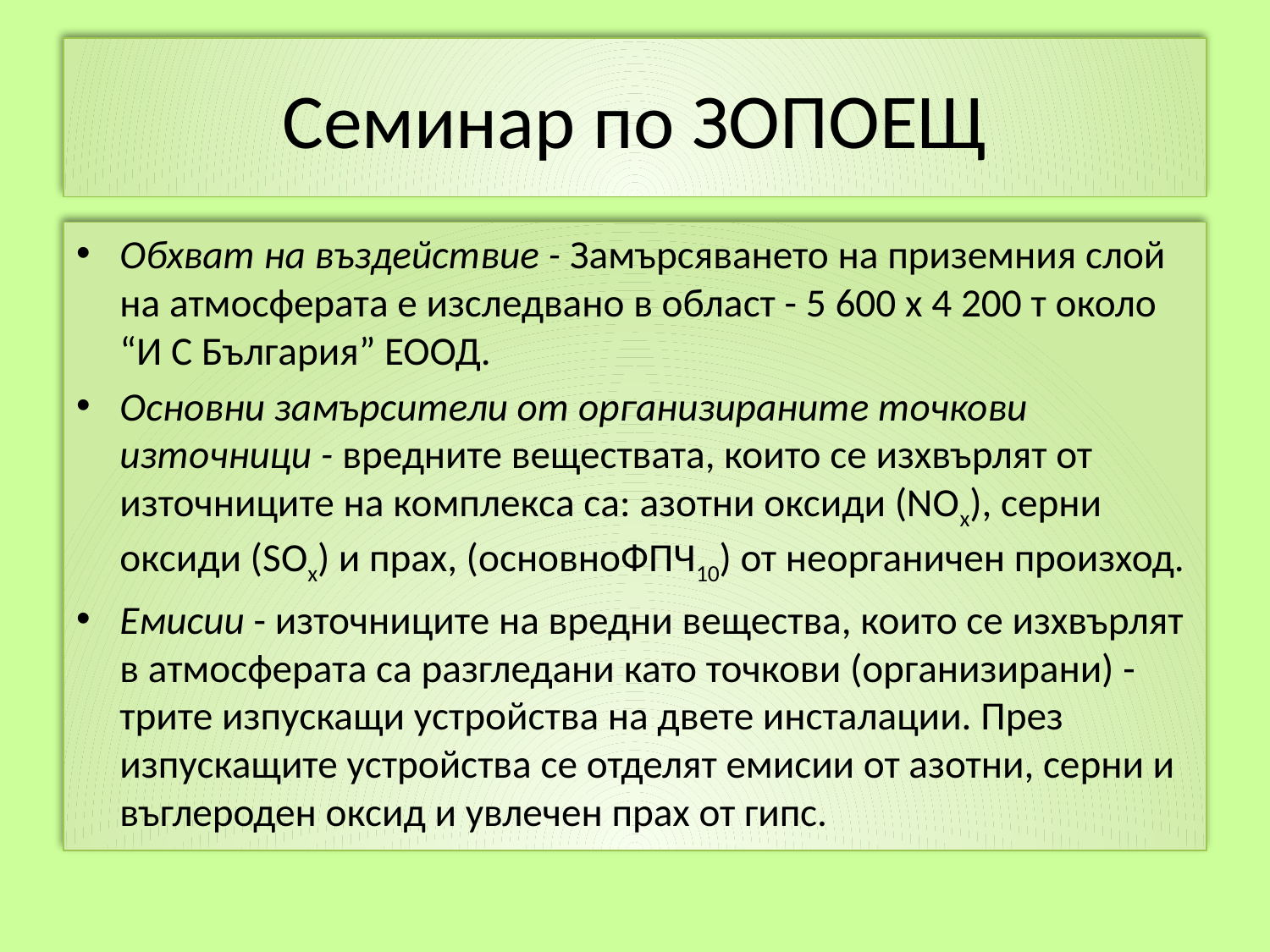

# Семинар по ЗОПОЕЩ
Обхват на въздействие - Замърсяването на приземния слой на атмосферата е изследвано в област - 5 600 х 4 200 т около “И С България” ЕООД.
Основни замърсители от организираните точкови източници - вредните веществата, които се изхвърлят от източниците на комплекса са: азотни оксиди (NОх), серни оксиди (SОх) и прах, (основноФПЧ10) от неорганичен произход.
Емисии - източниците на вредни вещества, които се изхвърлят в атмосферата са разгледани като точкови (организирани) - трите изпускащи устройства на двете инсталации. През изпускащите устройства се отделят емисии от азотни, серни и въглероден оксид и увлечен прах от гипс.